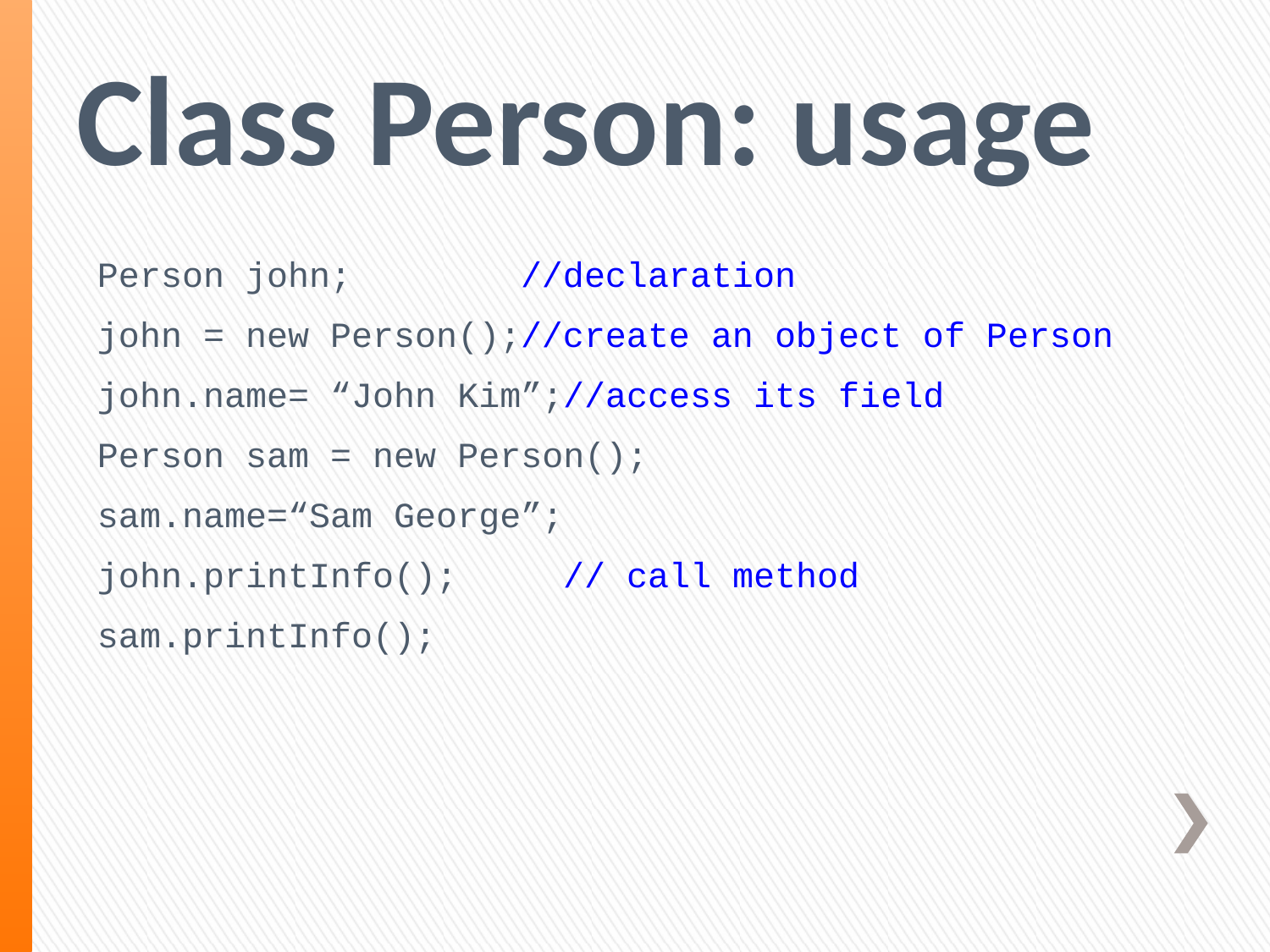

# Class Person: usage
Person john;	  //declaration
john = new Person();//create an object of Person
john.name= “John Kim”;//access its field
Person sam = new Person();
sam.name=“Sam George”;
john.printInfo();     // call method
sam.printInfo();